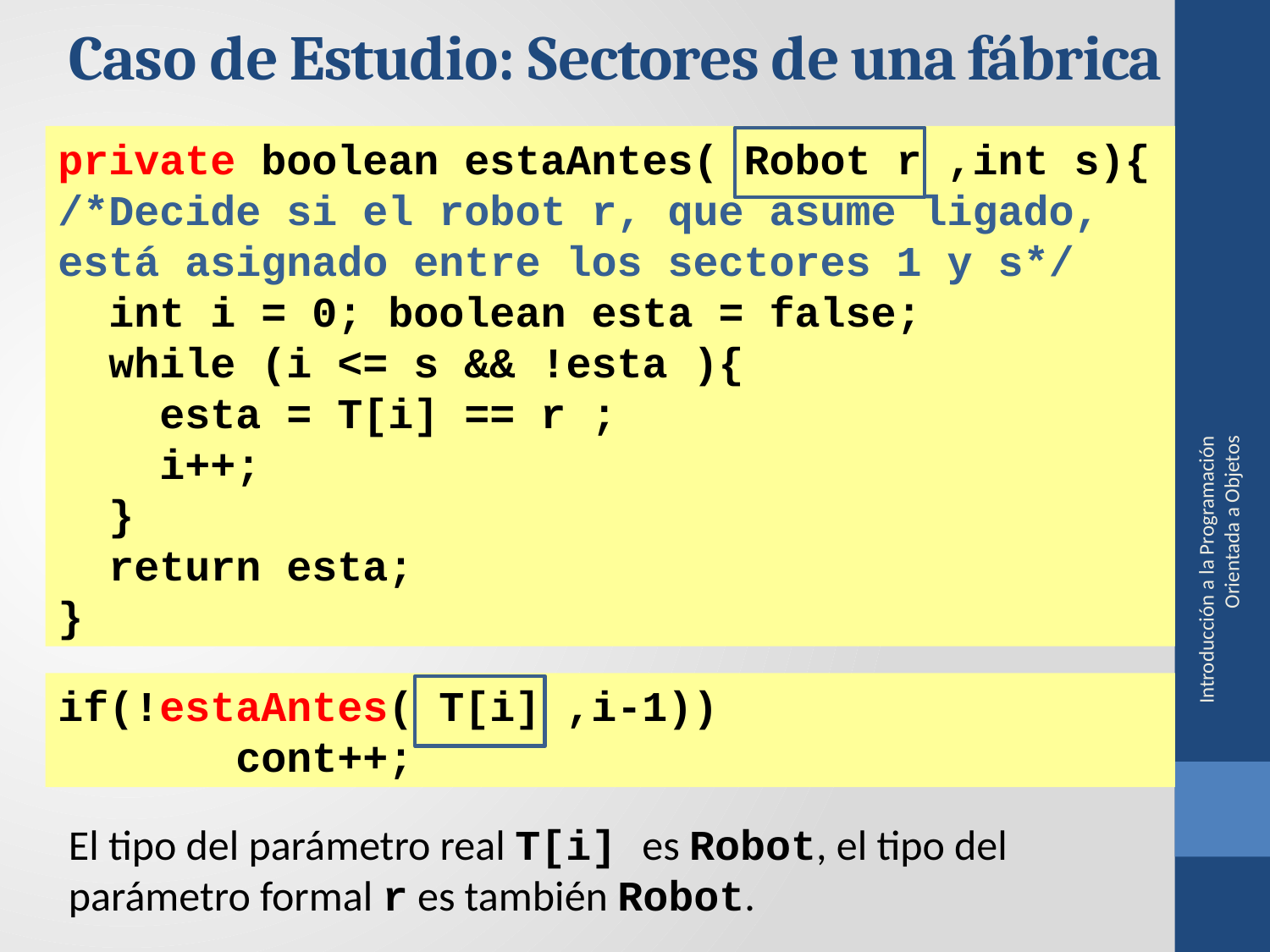

Caso de Estudio: Sectores de una fábrica
private boolean estaAntes( Robot r ,int s){
/*Decide si el robot r, que asume ligado, está asignado entre los sectores 1 y s*/
  int i = 0; boolean esta = false;
  while (i <= s && !esta ){
    esta = T[i] == r ;
    i++;
  }
  return esta;
}

Introducción a la Programación Orientada a Objetos
if(!estaAntes( T[i] ,i-1))
       cont++;

El tipo del parámetro real T[i] es Robot, el tipo del parámetro formal r es también Robot.